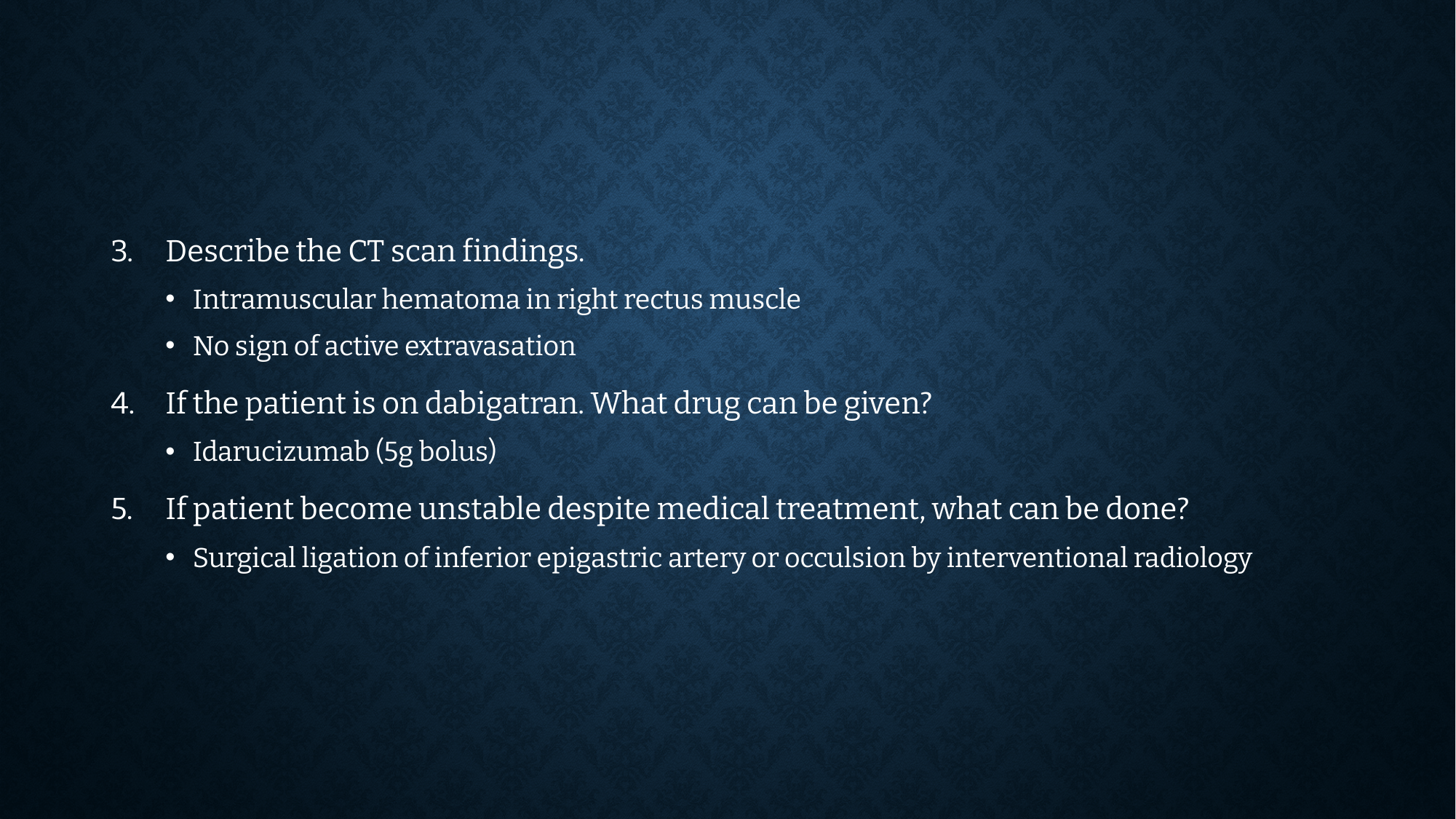

#
Describe the CT scan findings.
Intramuscular hematoma in right rectus muscle
No sign of active extravasation
If the patient is on dabigatran. What drug can be given?
Idarucizumab (5g bolus)
If patient become unstable despite medical treatment, what can be done?
Surgical ligation of inferior epigastric artery or occulsion by interventional radiology